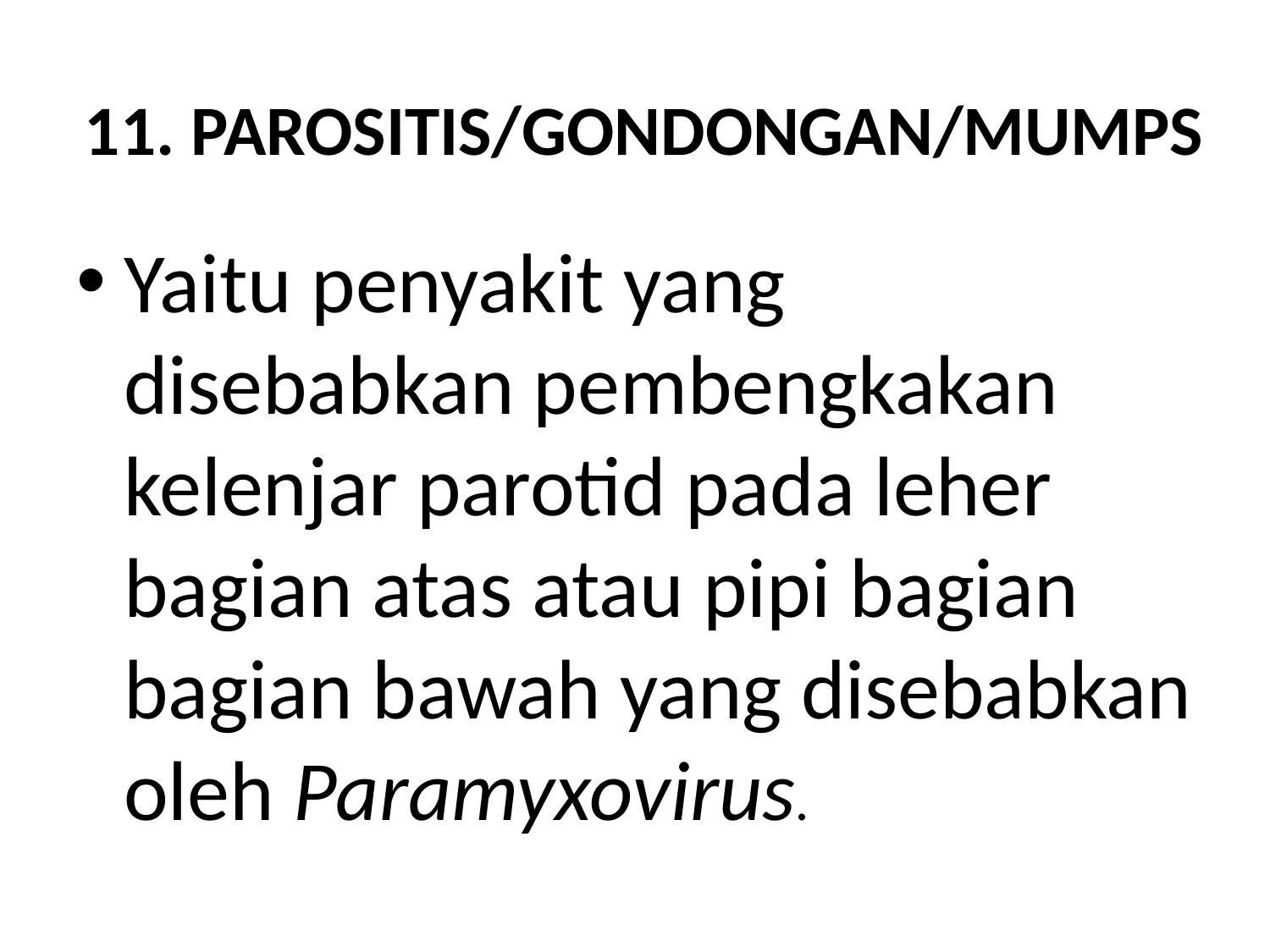

# 11. PAROSITIS/GONDONGAN/MUMPS
Yaitu penyakit yang disebabkan pembengkakan kelenjar parotid pada leher bagian atas atau pipi bagian bagian bawah yang disebabkan oleh Paramyxovirus.